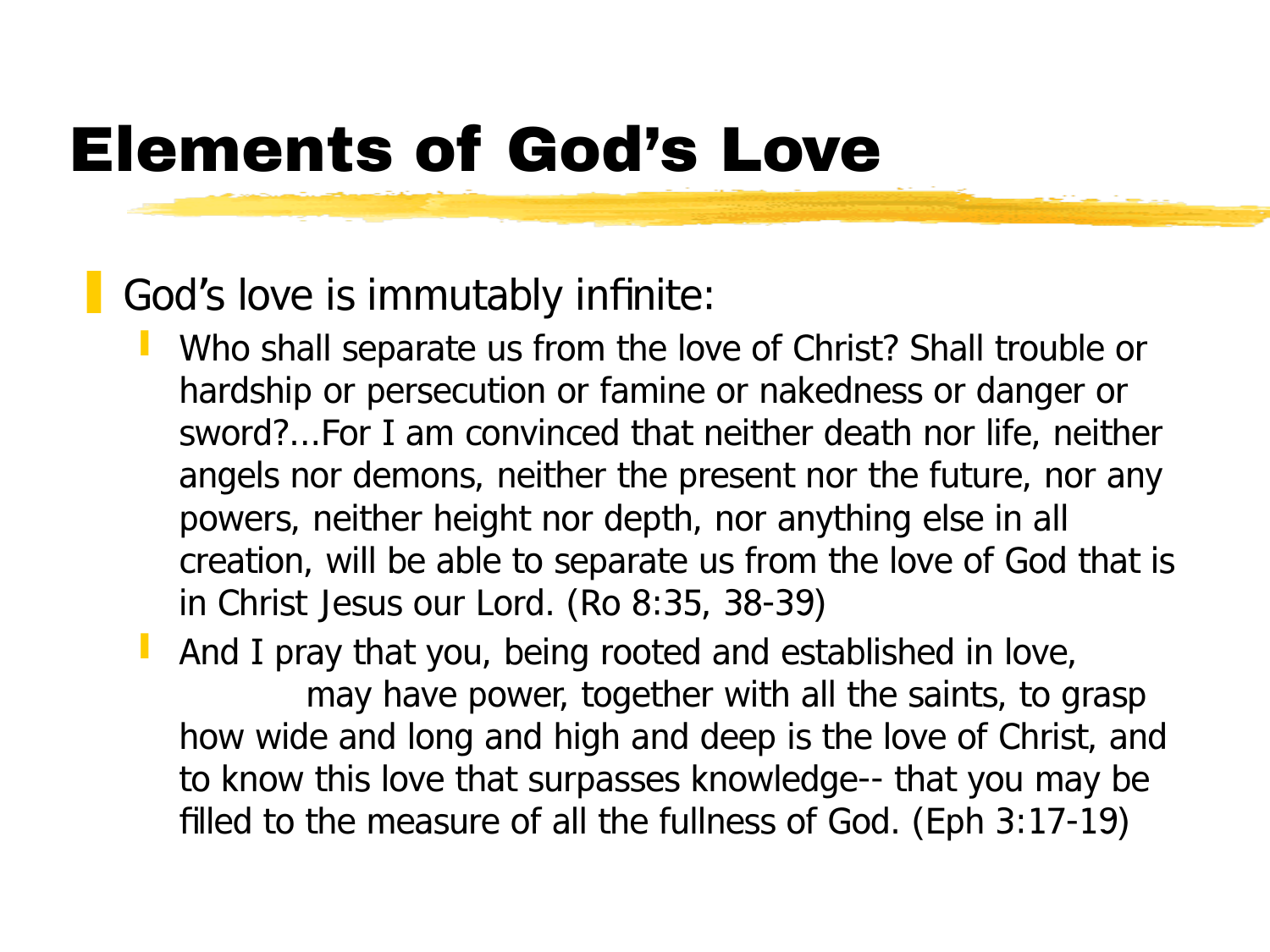

# Elements of God’s Love
God’s love is immutably infinite:
Who shall separate us from the love of Christ? Shall trouble or hardship or persecution or famine or nakedness or danger or sword?...For I am convinced that neither death nor life, neither angels nor demons, neither the present nor the future, nor any powers, neither height nor depth, nor anything else in all creation, will be able to separate us from the love of God that is in Christ Jesus our Lord. (Ro 8:35, 38-39)
And I pray that you, being rooted and established in love,	may have power, together with all the saints, to grasp how wide and long and high and deep is the love of Christ, and to know this love that surpasses knowledge-- that you may be filled to the measure of all the fullness of God. (Eph 3:17-19)